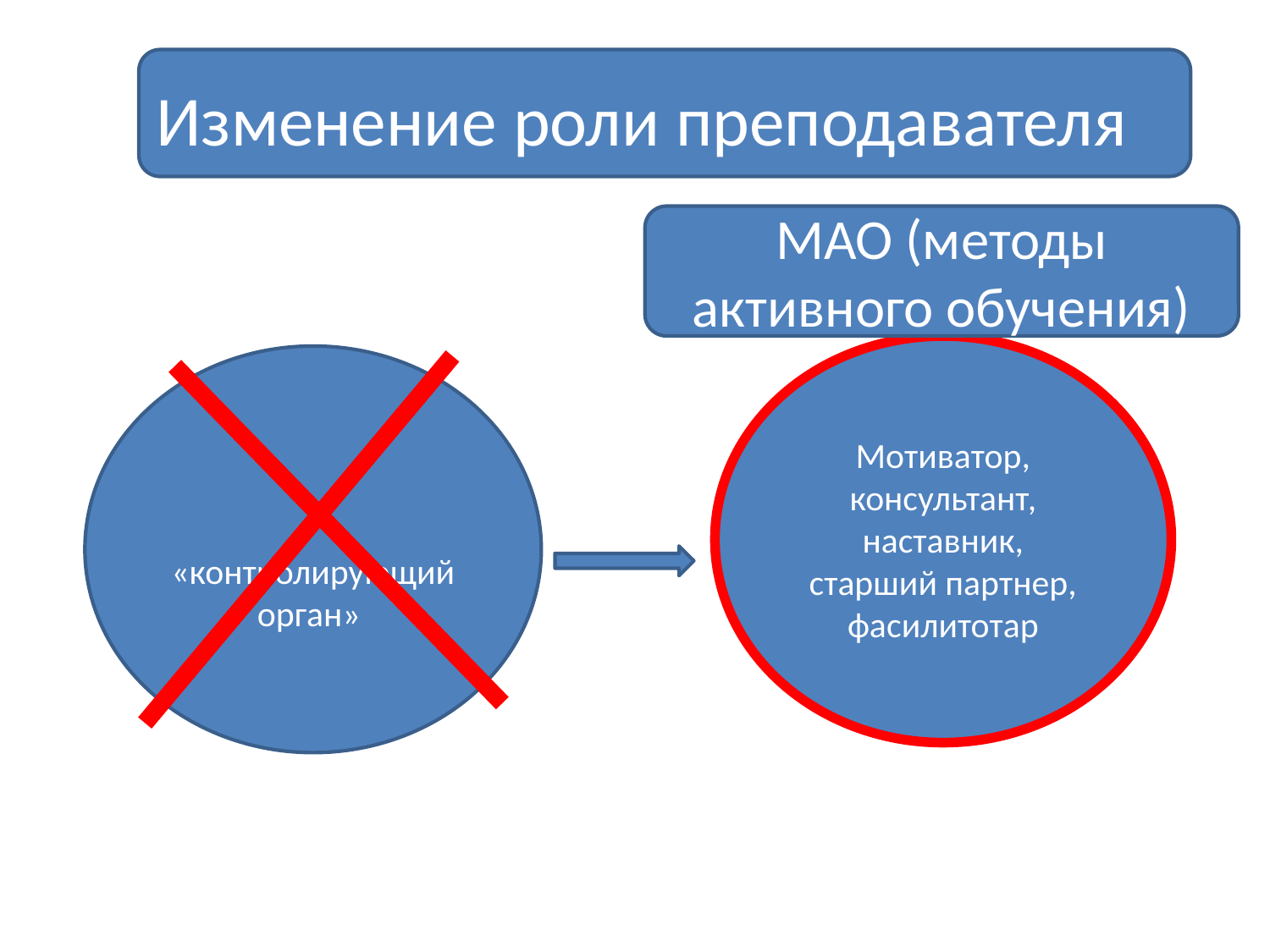

# Изменение роли преподавателя

МАО (методы активного обучения)
Мотиватор, консультант, наставник, старший партнер, фасилитотар

«контролирующий орган»